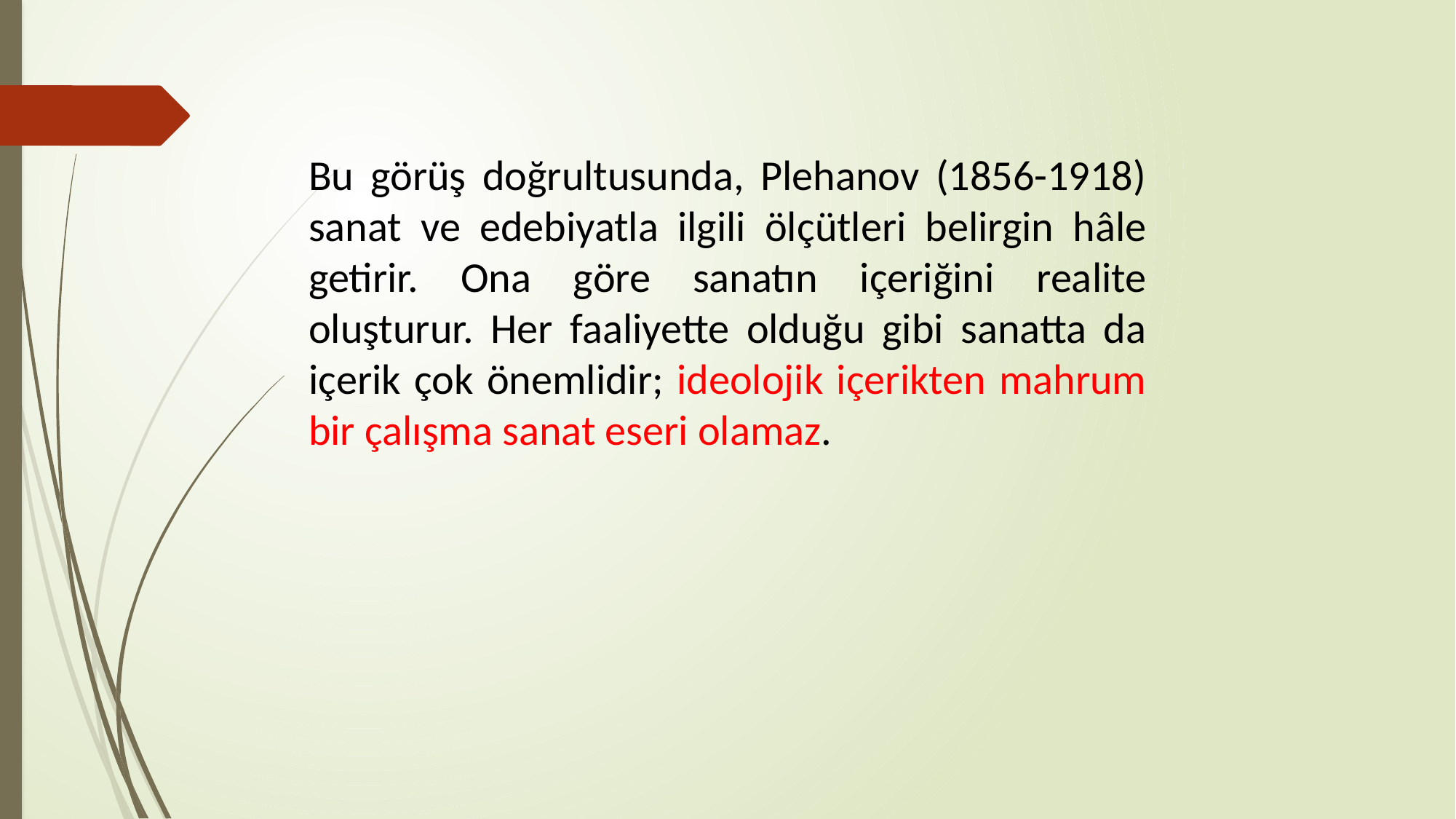

Bu görüş doğrultusunda, Plehanov (1856-1918) sanat ve edebiyatla ilgili ölçütleri belirgin hâle getirir. Ona göre sanatın içeriğini realite oluşturur. Her faaliyette olduğu gibi sanatta da içerik çok önemlidir; ideolojik içerikten mahrum bir çalışma sanat eseri olamaz.